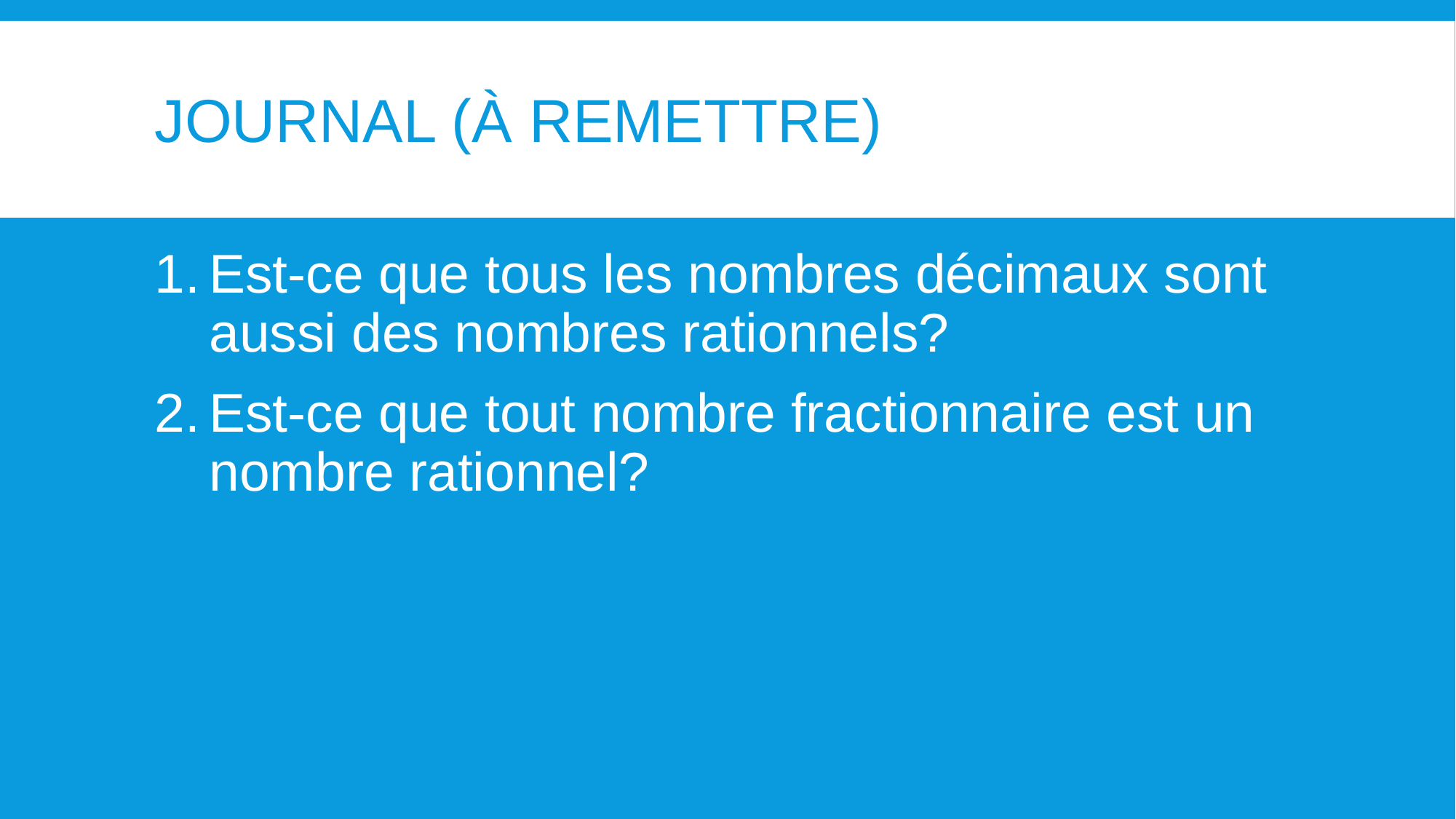

# JOURNAL (à remettre)
Est-ce que tous les nombres décimaux sont aussi des nombres rationnels?
Est-ce que tout nombre fractionnaire est un nombre rationnel?